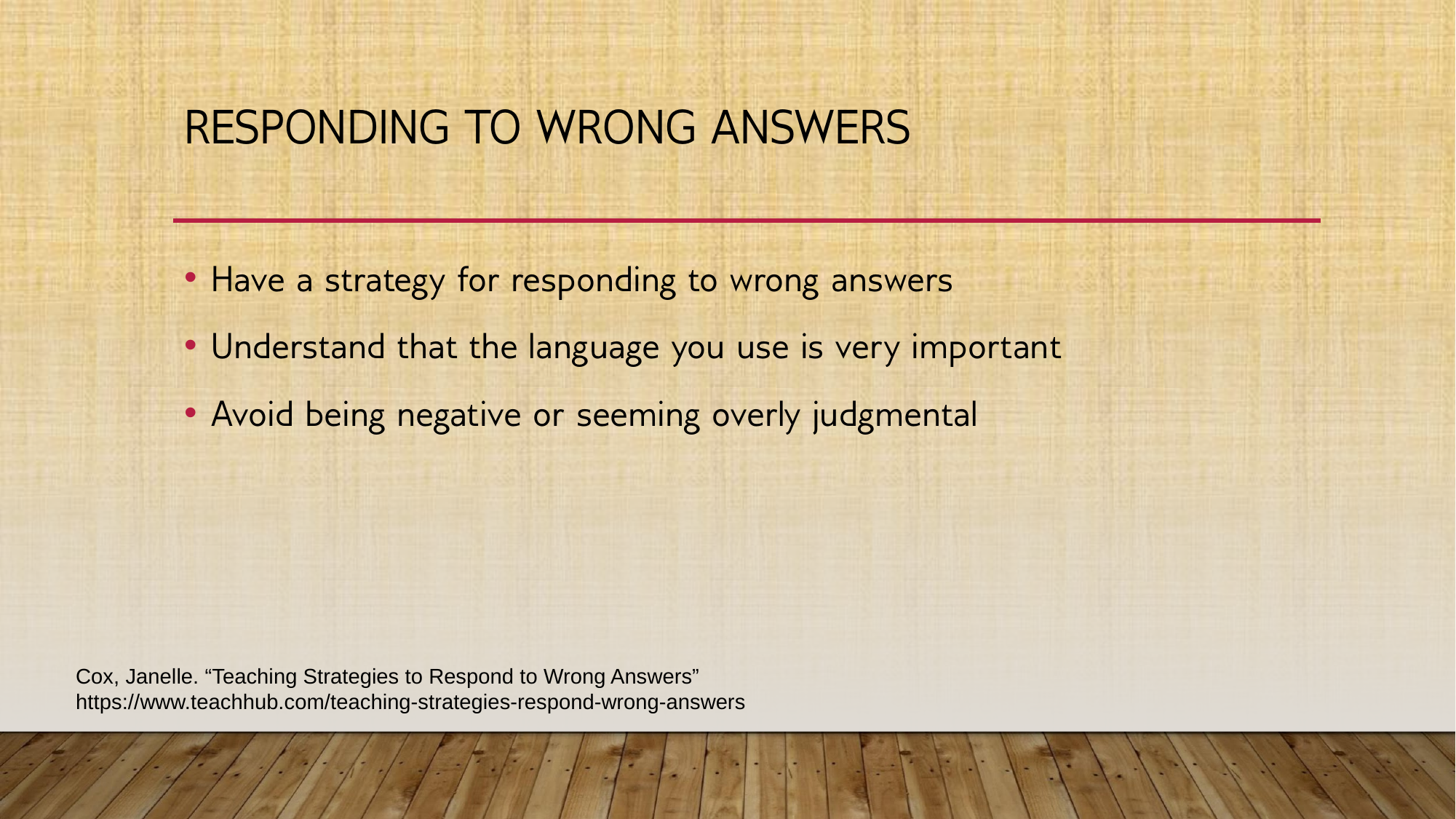

# RESPONDING TO WRONG ANSWERS
Have a strategy for responding to wrong answers
Understand that the language you use is very important
Avoid being negative or seeming overly judgmental

Cox, Janelle. “Teaching Strategies to Respond to Wrong Answers”
https://www.teachhub.com/teaching-strategies-respond-wrong-answers